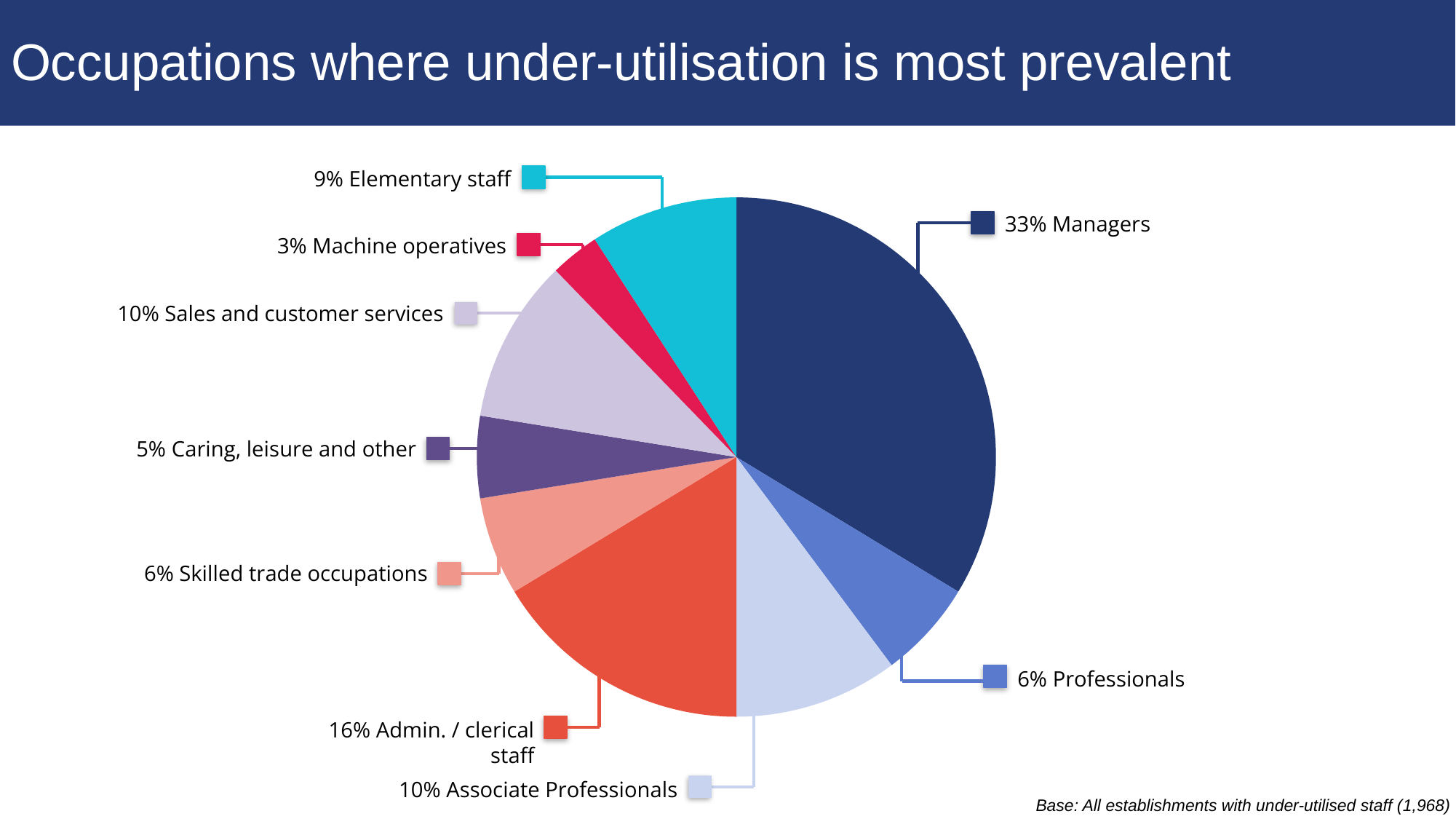

# Occupations where under-utilisation is most prevalent
9% Elementary staff

### Chart

| Category | Sales |
|---|---|
| Managers | 0.33000000000000007 |
| Professionals | 0.060000000000000005 |
| Associate professionals | 0.1 |
| Administrative/clerical staff | 0.16 |
| Skilled trades occupations | 0.060000000000000005 |
| Caring, leisure and other services staff | 0.05 |
| Sales and customer services staff | 0.1 |
| Machine operatives | 0.030000000000000002 |
| Elementary staff | 0.09000000000000001 |
33% Managers

3% Machine operatives

10% Sales and customer services

5% Caring, leisure and other

6% Skilled trade occupations

6% Professionals

16% Admin. / clerical staff

10% Associate Professionals

Base: All establishments with under-utilised staff (1,968)